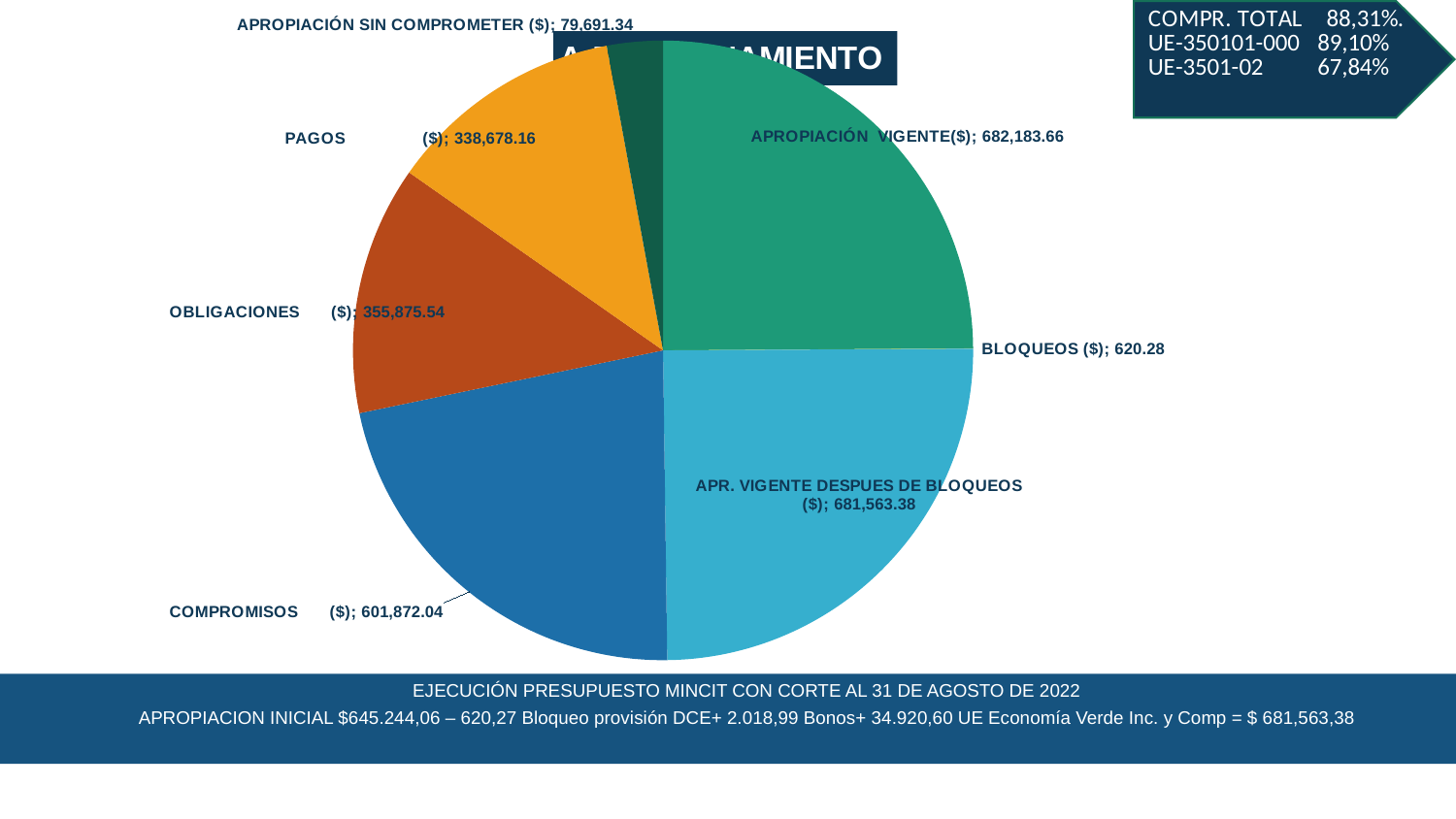

### Chart

| Category | PRESPTO TOTAL  |
|---|---|
| APROPIACIÓN  VIGENTE($) | 682183.659904 |
| BLOQUEOS ($) | 620.277 |
| APR. VIGENTE DESPUES DE BLOQUEOS ($) | 681563.382904 |
| COMPROMISOS       ($) | 601872.04198245 |
| OBLIGACIONES       ($) | 355875.54455158004 |
|    PAGOS                 ($) | 338678.15906564 |
| APROPIACIÓN SIN COMPROMETER ($) | 79691.34092154993 |

### Chart: A-FUNCIONAMIENTO

| Category |
|---|
EJECUCIÓN PRESUPUESTO MINCIT CON CORTE AL 31 DE AGOSTO DE 2022
APROPIACION INICIAL $645.244,06 – 620,27 Bloqueo provisión DCE+ 2.018,99 Bonos+ 34.920,60 UE Economía Verde Inc. y Comp = $ 681,563,38